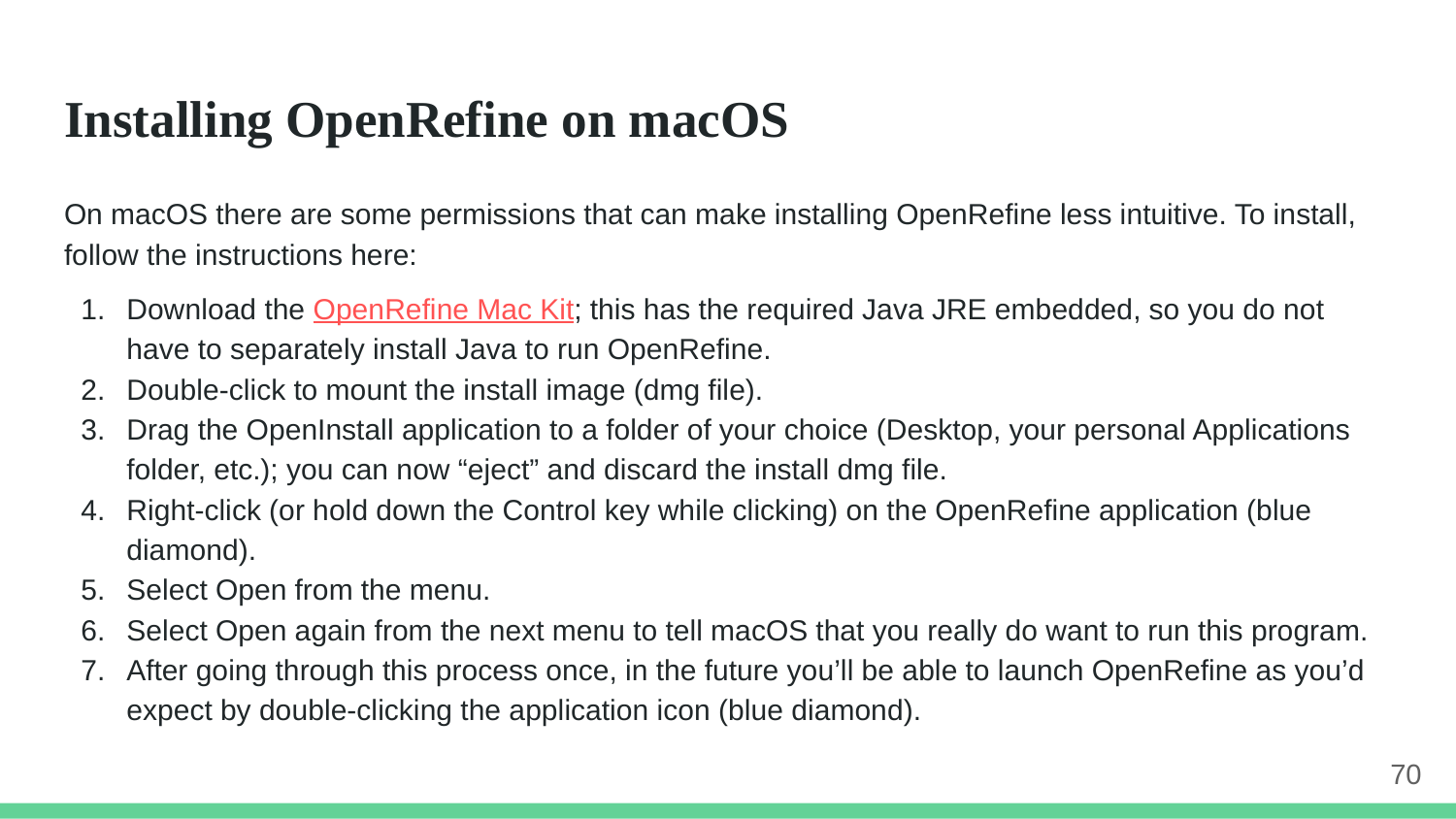

# Installing OpenRefine on macOS
On macOS there are some permissions that can make installing OpenRefine less intuitive. To install, follow the instructions here:
Download the OpenRefine Mac Kit; this has the required Java JRE embedded, so you do not have to separately install Java to run OpenRefine.
Double-click to mount the install image (dmg file).
Drag the OpenInstall application to a folder of your choice (Desktop, your personal Applications folder, etc.); you can now “eject” and discard the install dmg file.
Right-click (or hold down the Control key while clicking) on the OpenRefine application (blue diamond).
Select Open from the menu.
Select Open again from the next menu to tell macOS that you really do want to run this program.
After going through this process once, in the future you’ll be able to launch OpenRefine as you’d expect by double-clicking the application icon (blue diamond).
70